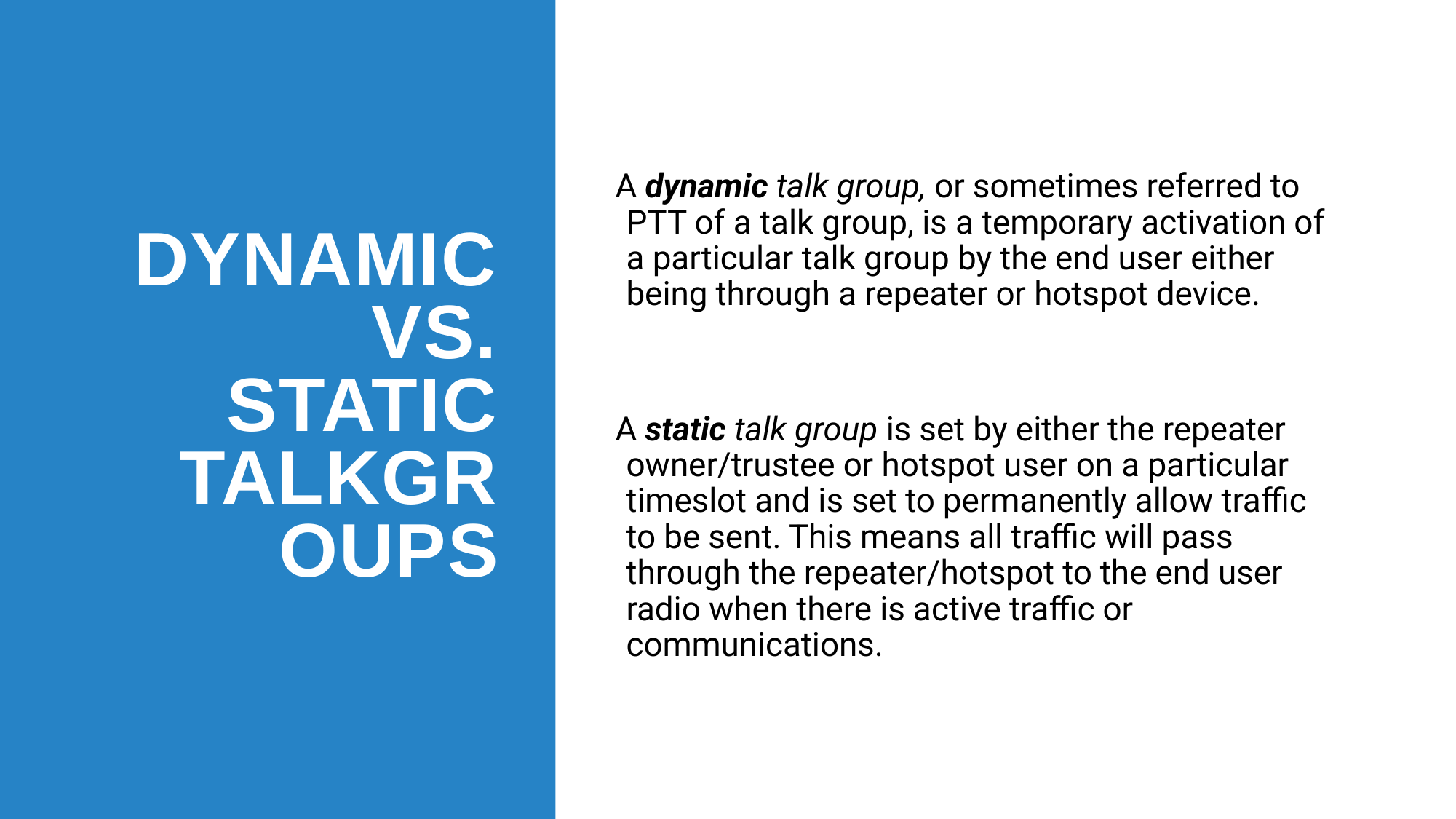

# Dynamic vs. Static Talkgroups

A dynamic talk group, or sometimes referred to PTT of a talk group, is a temporary activation of a particular talk group by the end user either being through a repeater or hotspot device.

A static talk group is set by either the repeater owner/trustee or hotspot user on a particular timeslot and is set to permanently allow traffic to be sent. This means all traffic will pass through the repeater/hotspot to the end user radio when there is active traffic or communications.